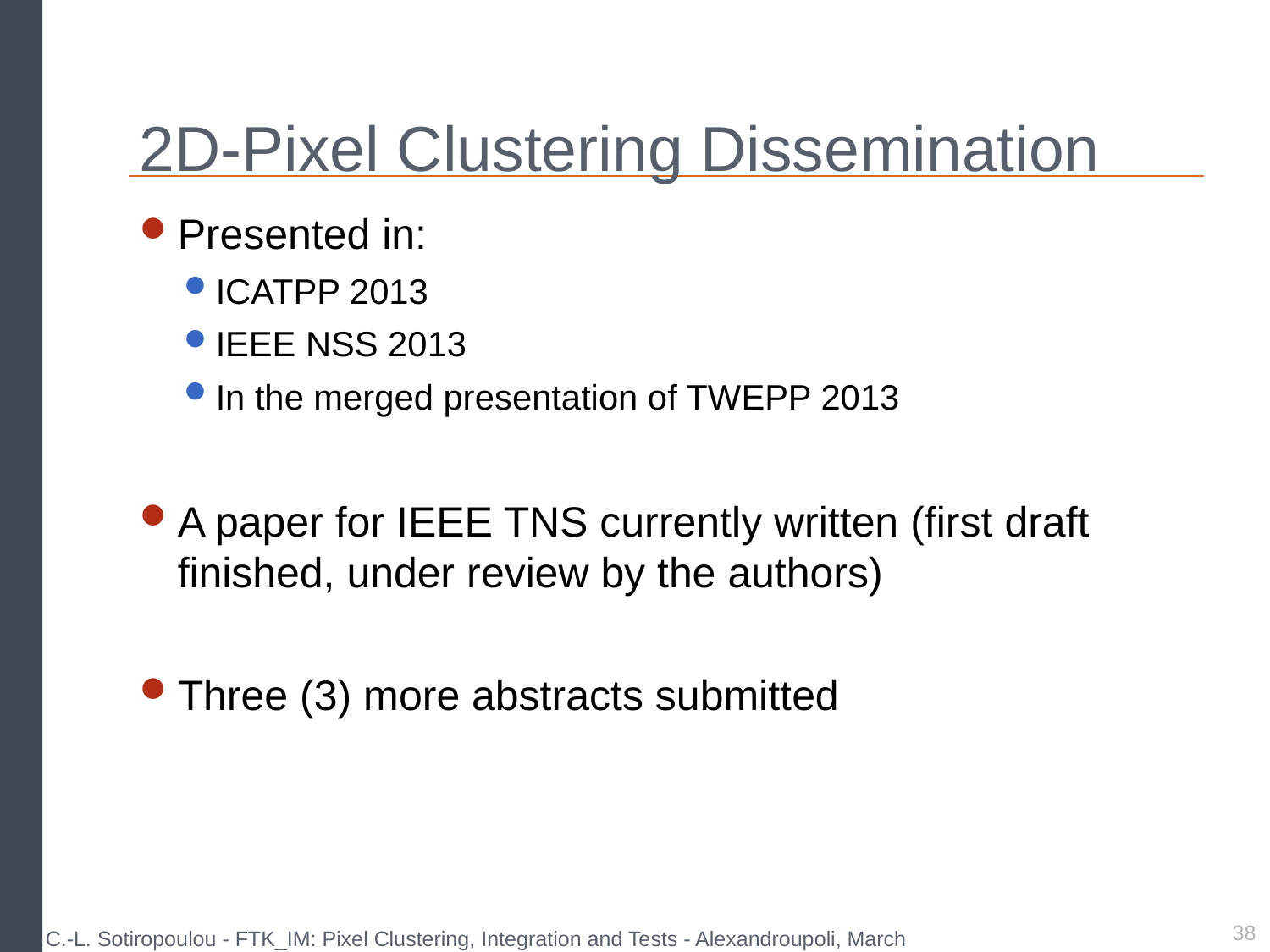

# 2D-Pixel Clustering Dissemination
Presented in:
ICATPP 2013
IEEE NSS 2013
In the merged presentation of TWEPP 2013

A paper for IEEE TNS currently written (first draft finished, under review by the authors)

Three (3) more abstracts submitted
C.-L. Sotiropoulou - FTK_IM: Pixel Clustering, Integration and Tests - Alexandroupoli, March 10, 2014
38